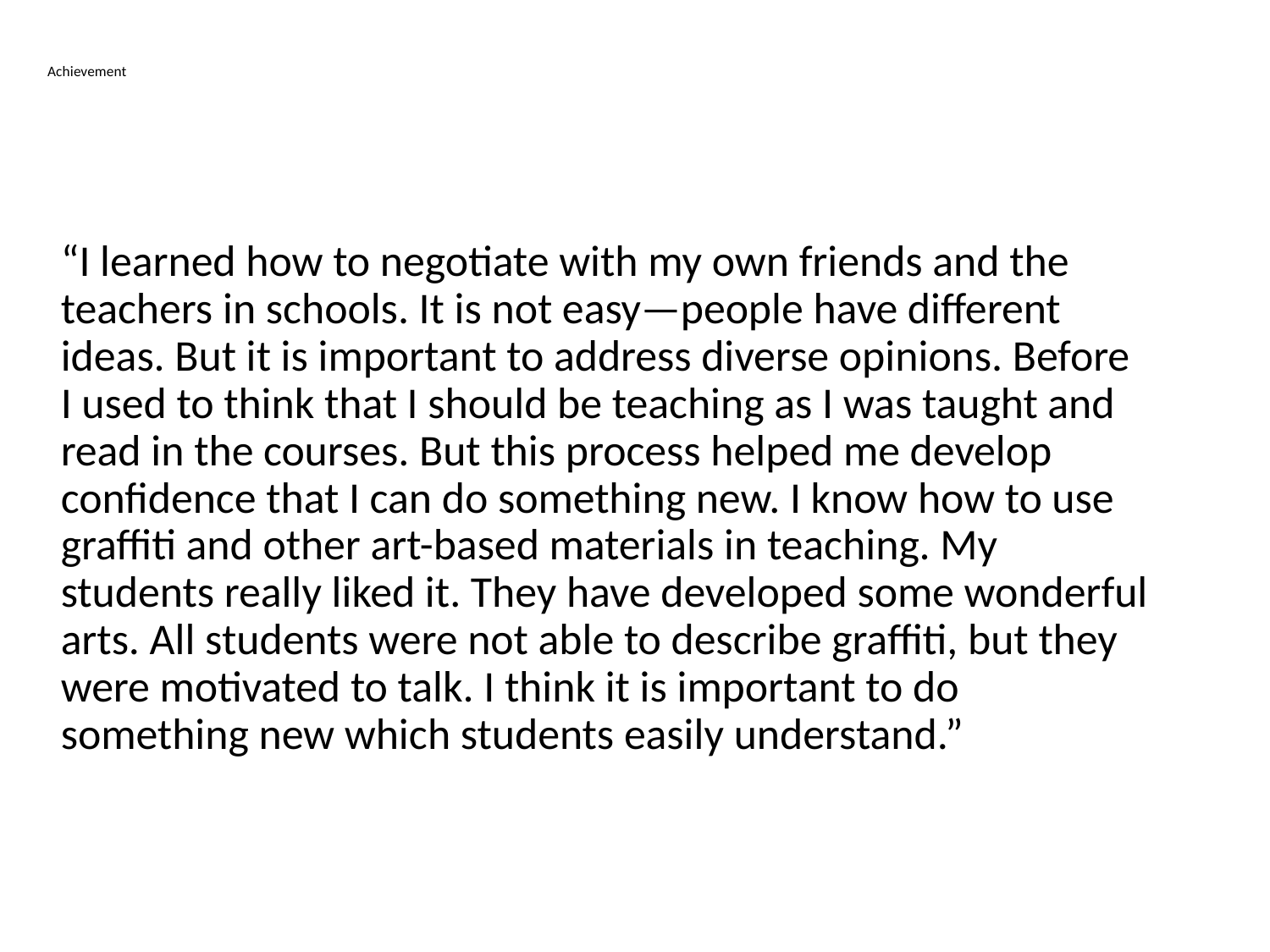

# Achievement

“I learned how to negotiate with my own friends and the teachers in schools. It is not easy—people have different ideas. But it is important to address diverse opinions. Before I used to think that I should be teaching as I was taught and read in the courses. But this process helped me develop confidence that I can do something new. I know how to use graffiti and other art-based materials in teaching. My students really liked it. They have developed some wonderful arts. All students were not able to describe graffiti, but they were motivated to talk. I think it is important to do something new which students easily understand.”